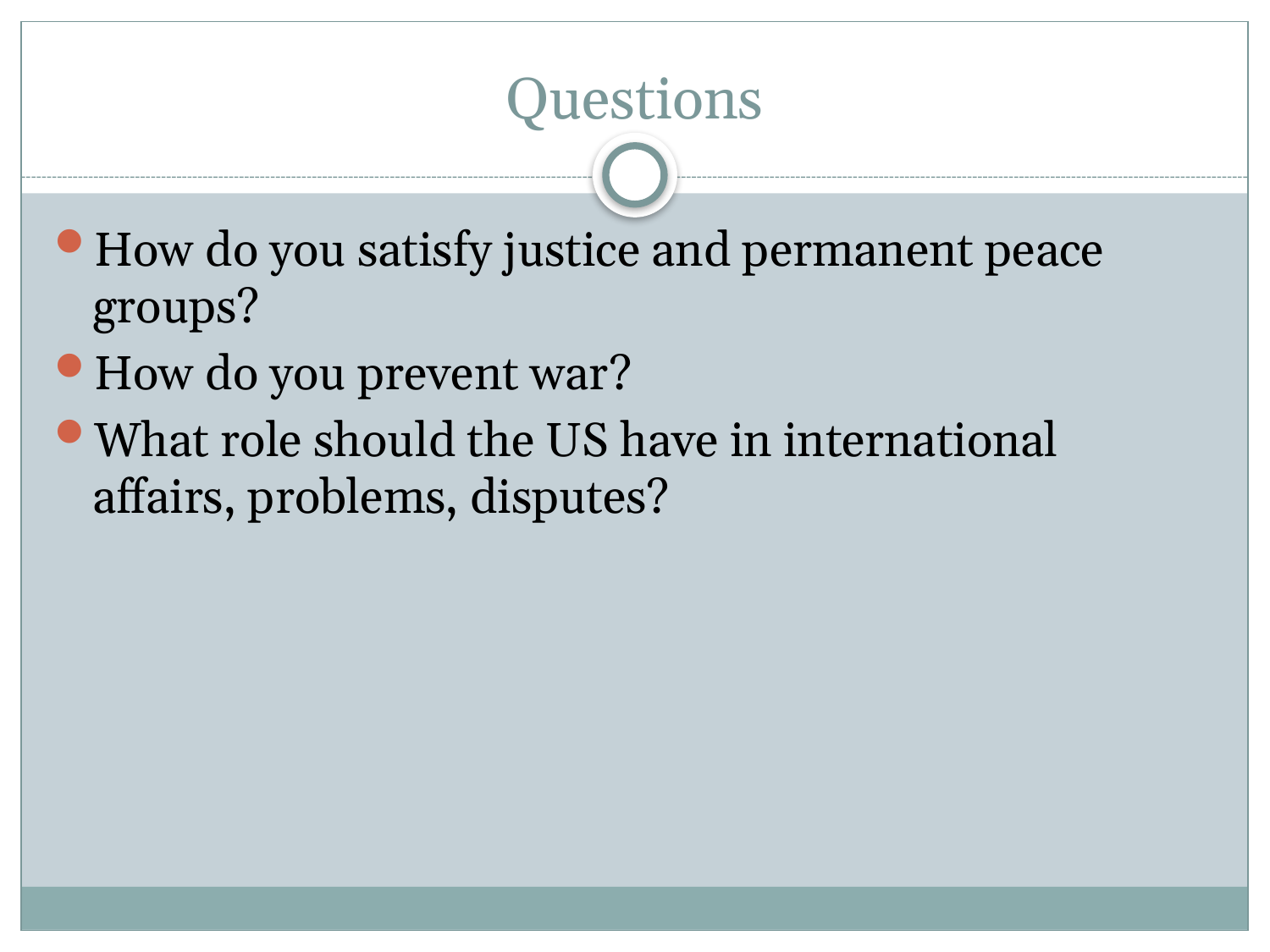

# Questions
How do you satisfy justice and permanent peace groups?
How do you prevent war?
What role should the US have in international affairs, problems, disputes?